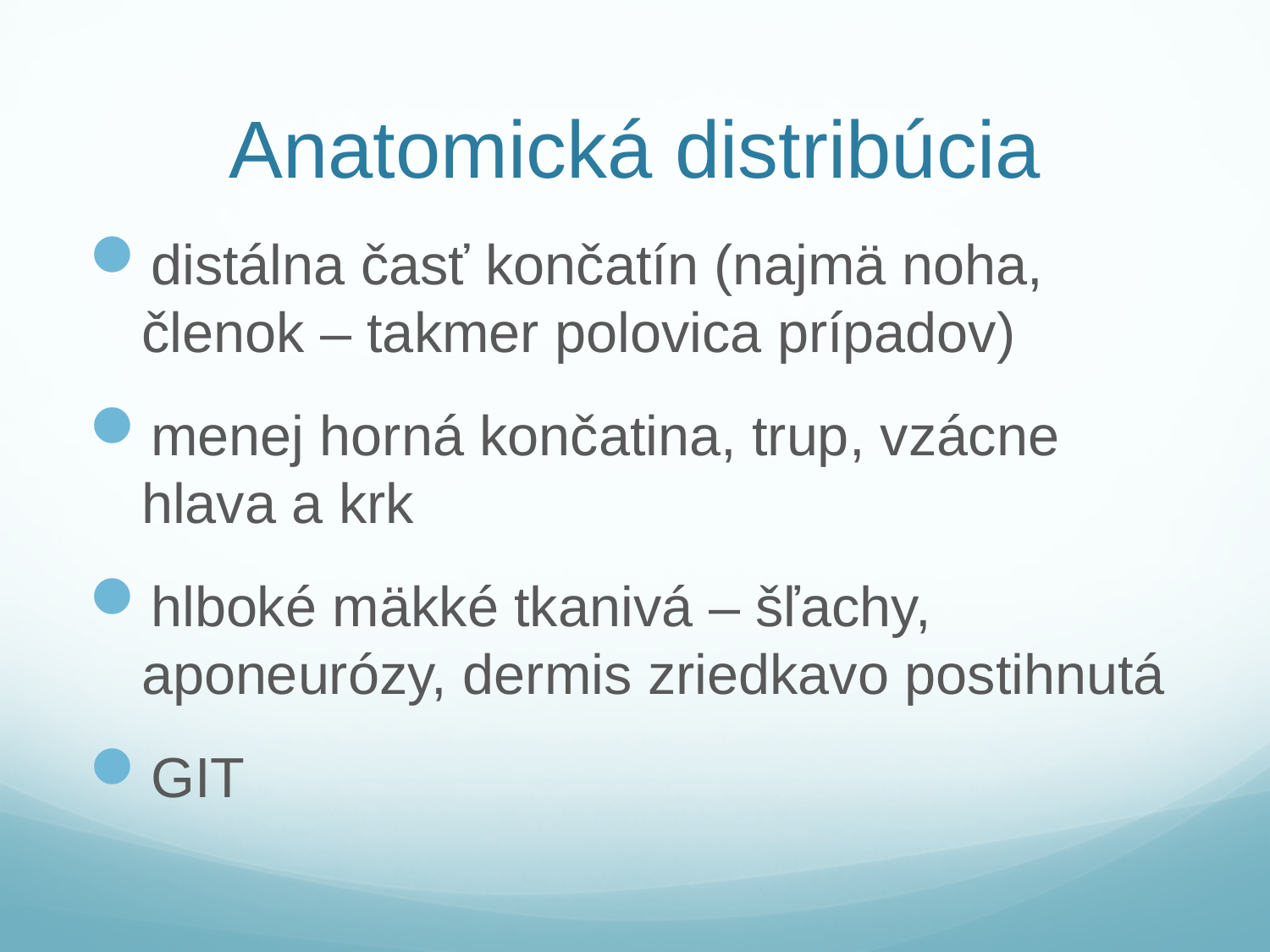

# Anatomická distribúcia
distálna časť končatín (najmä noha, členok – takmer polovica prípadov)
menej horná končatina, trup, vzácne hlava a krk
hlboké mäkké tkanivá – šľachy, aponeurózy, dermis zriedkavo postihnutá
GIT